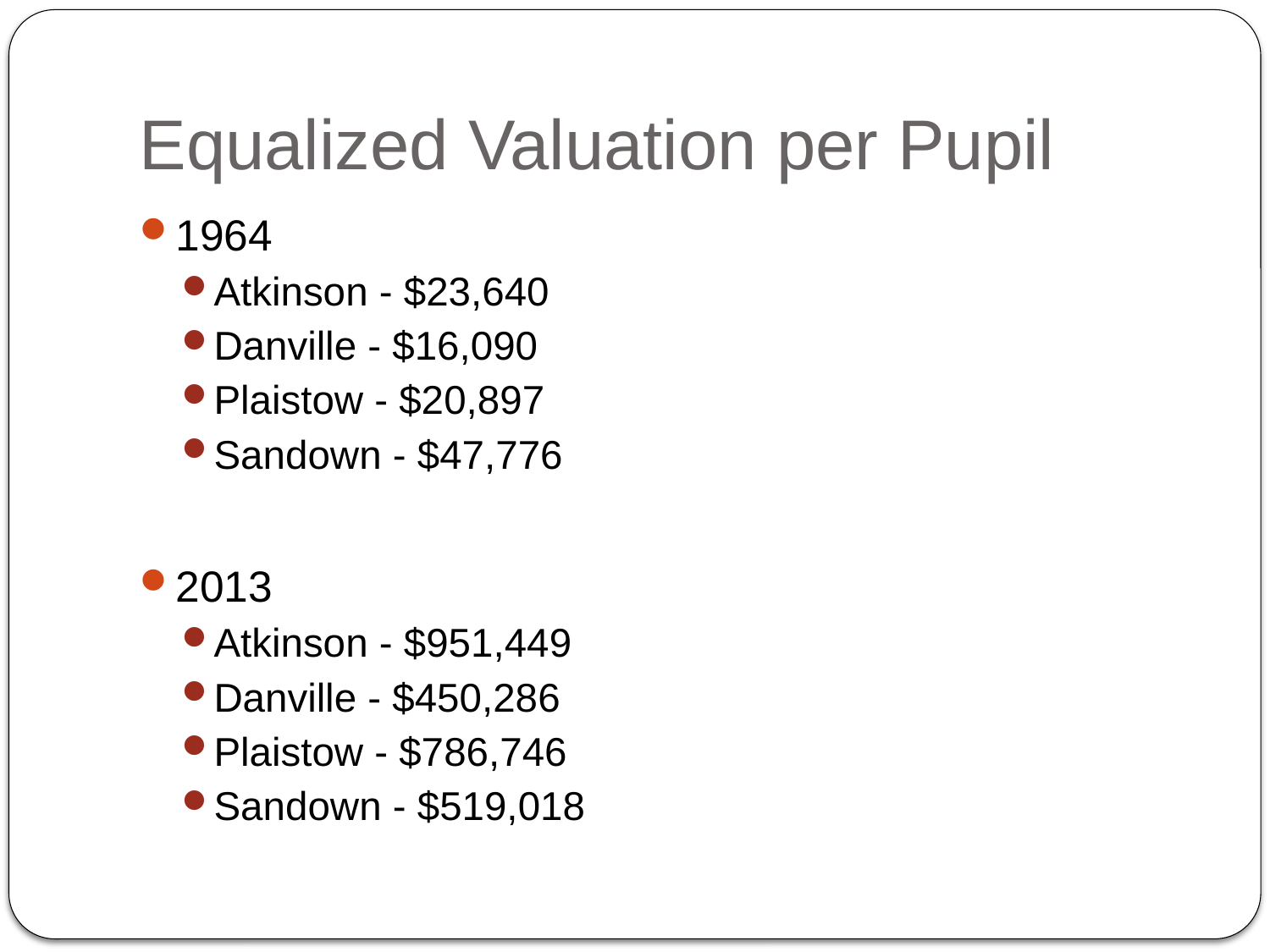

# Equalized Valuation per Pupil
1964
Atkinson - $23,640
Danville - $16,090
Plaistow - $20,897
Sandown - $47,776

2013
Atkinson - $951,449
Danville - $450,286
Plaistow - $786,746
Sandown - $519,018